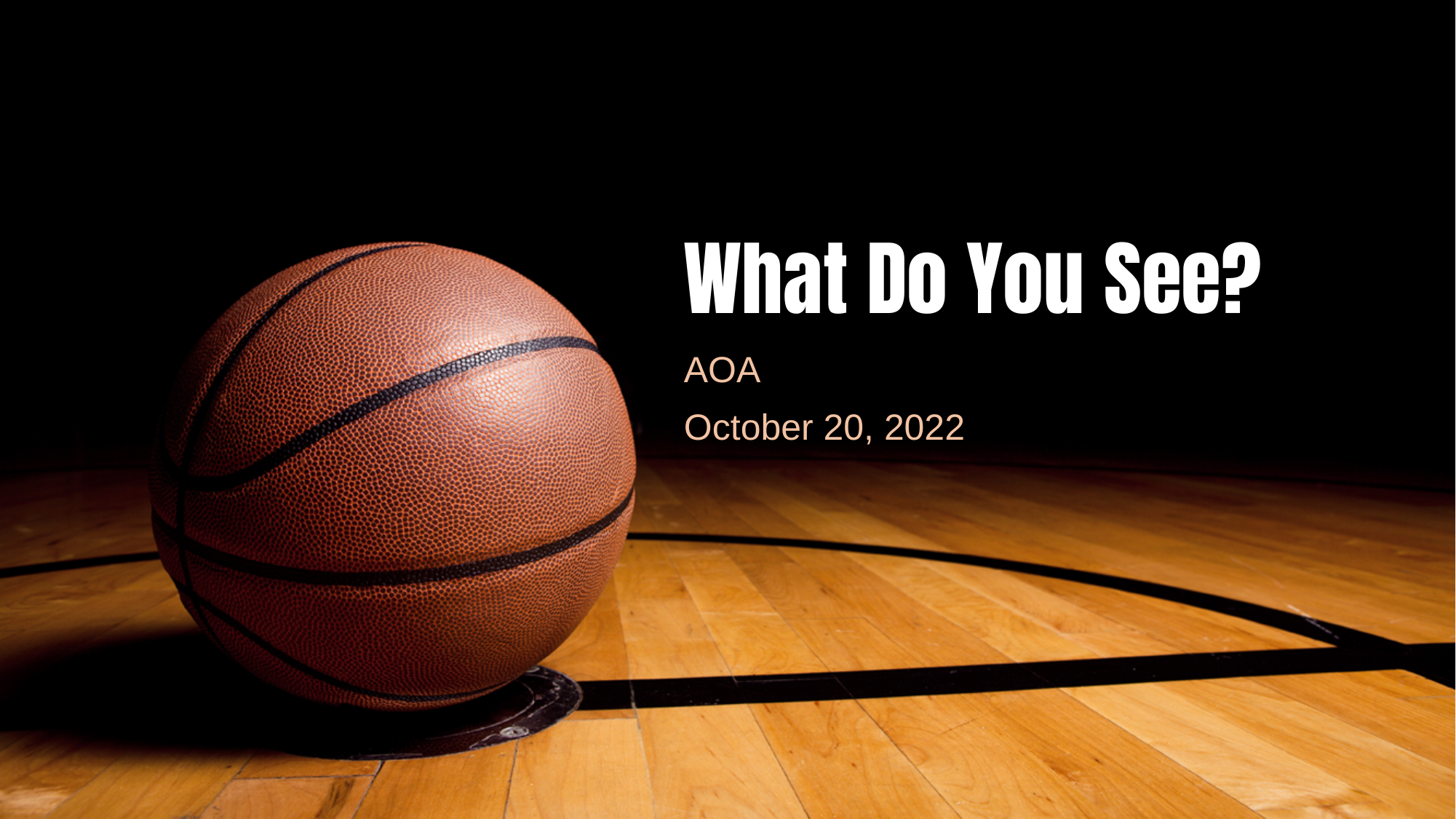

# What Do You See?
AOA
October 20, 2022